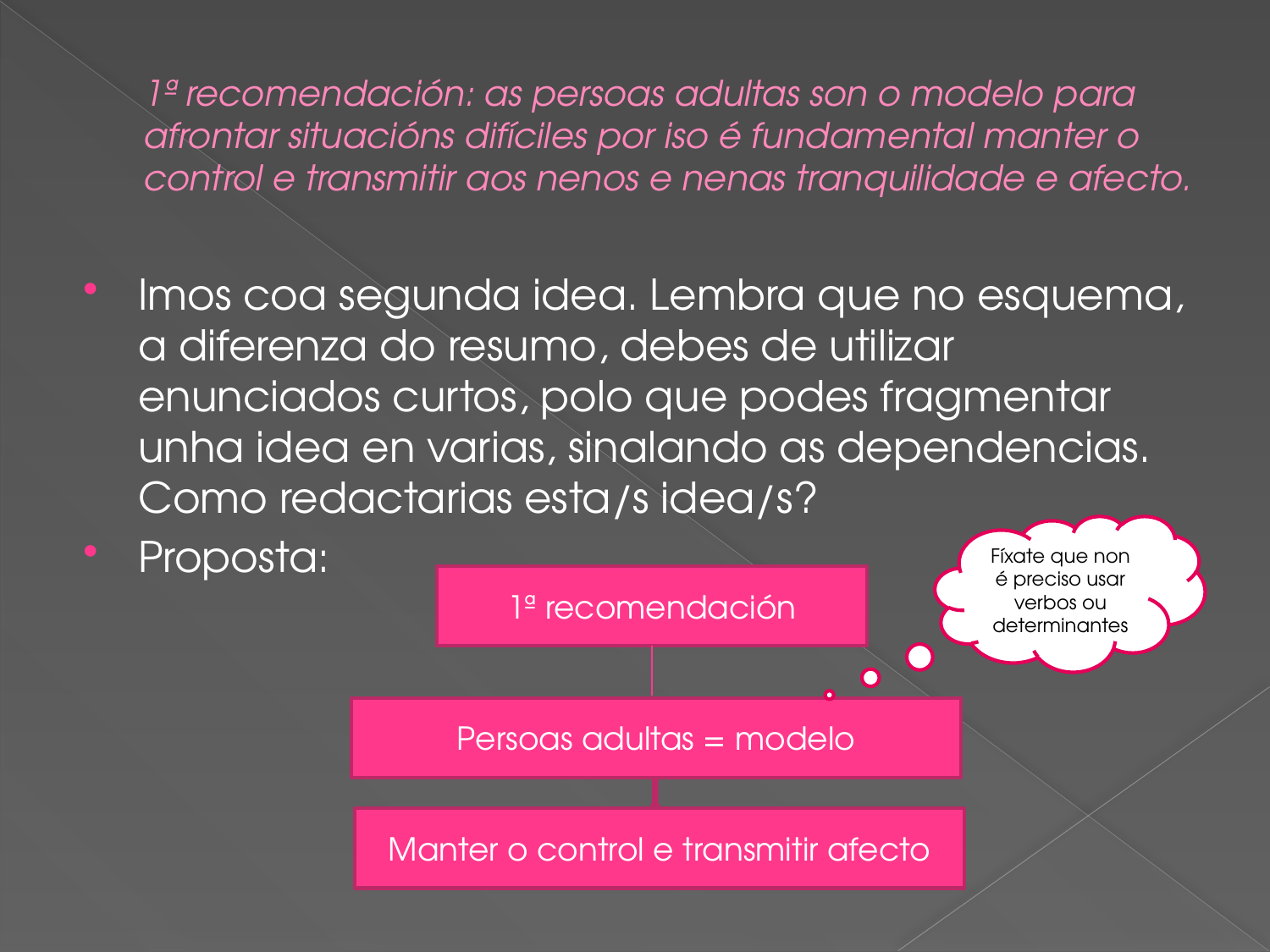

# 1ª recomendación: as persoas adultas son o modelo para afrontar situacións difíciles por iso é fundamental manter o control e transmitir aos nenos e nenas tranquilidade e afecto.
Imos coa segunda idea. Lembra que no esquema, a diferenza do resumo, debes de utilizar enunciados curtos, polo que podes fragmentar unha idea en varias, sinalando as dependencias. Como redactarias esta/s idea/s?
Proposta:

Fíxate que non é preciso usar verbos ou determinantes
1ª recomendación
Persoas adultas = modelo

Manter o control e transmitir afecto